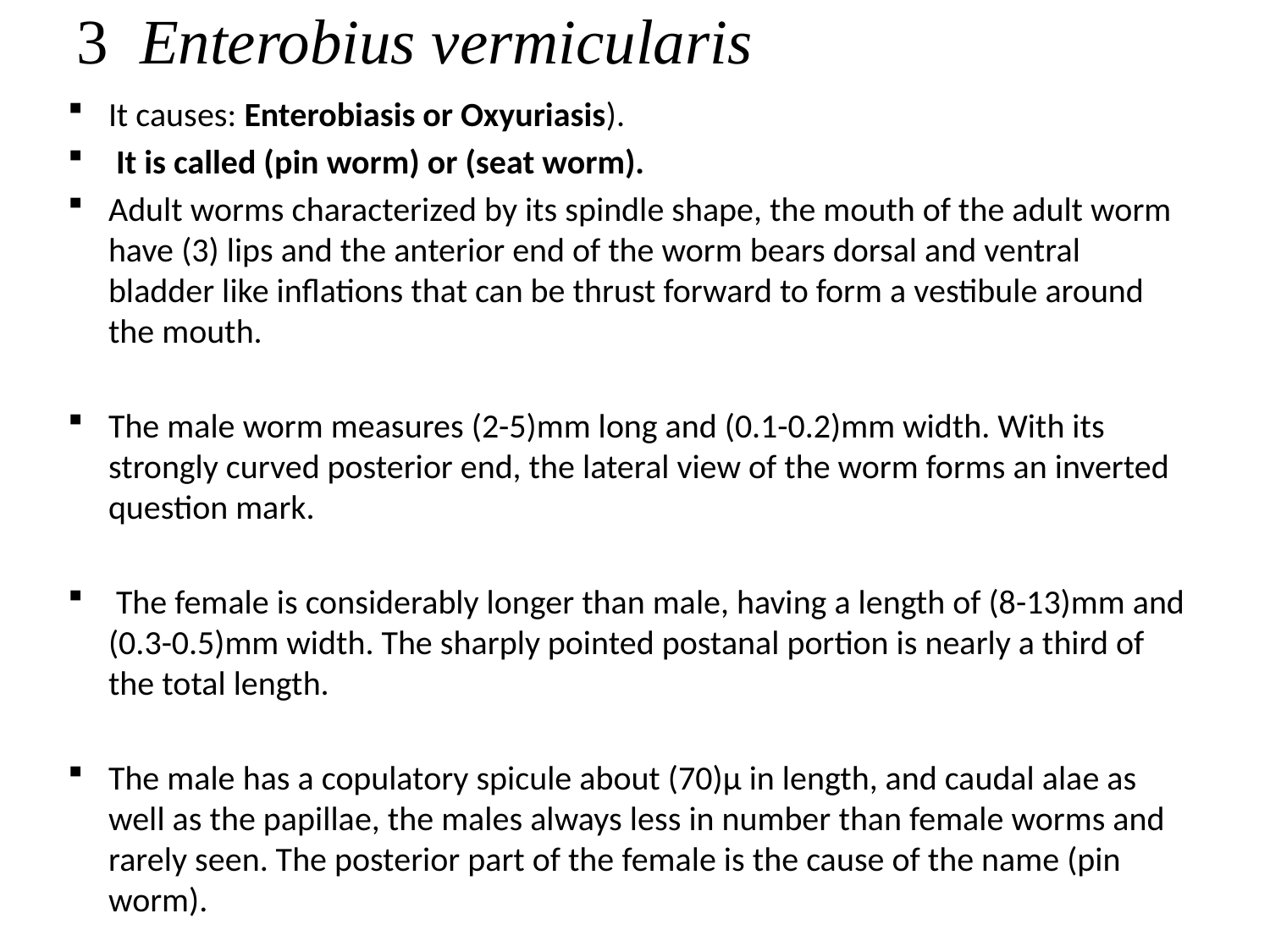

# 3  Enterobius vermicularis
It causes: Enterobiasis or Oxyuriasis).
 It is called (pin worm) or (seat worm).
Adult worms characterized by its spindle shape, the mouth of the adult worm have (3) lips and the anterior end of the worm bears dorsal and ventral bladder like inflations that can be thrust forward to form a vestibule around the mouth.

The male worm measures (2-5)mm long and (0.1-0.2)mm width. With its strongly curved posterior end, the lateral view of the worm forms an inverted question mark.

 The female is considerably longer than male, having a length of (8-13)mm and (0.3-0.5)mm width. The sharply pointed postanal portion is nearly a third of the total length.

The male has a copulatory spicule about (70)µ in length, and caudal alae as well as the papillae, the males always less in number than female worms and rarely seen. The posterior part of the female is the cause of the name (pin worm).